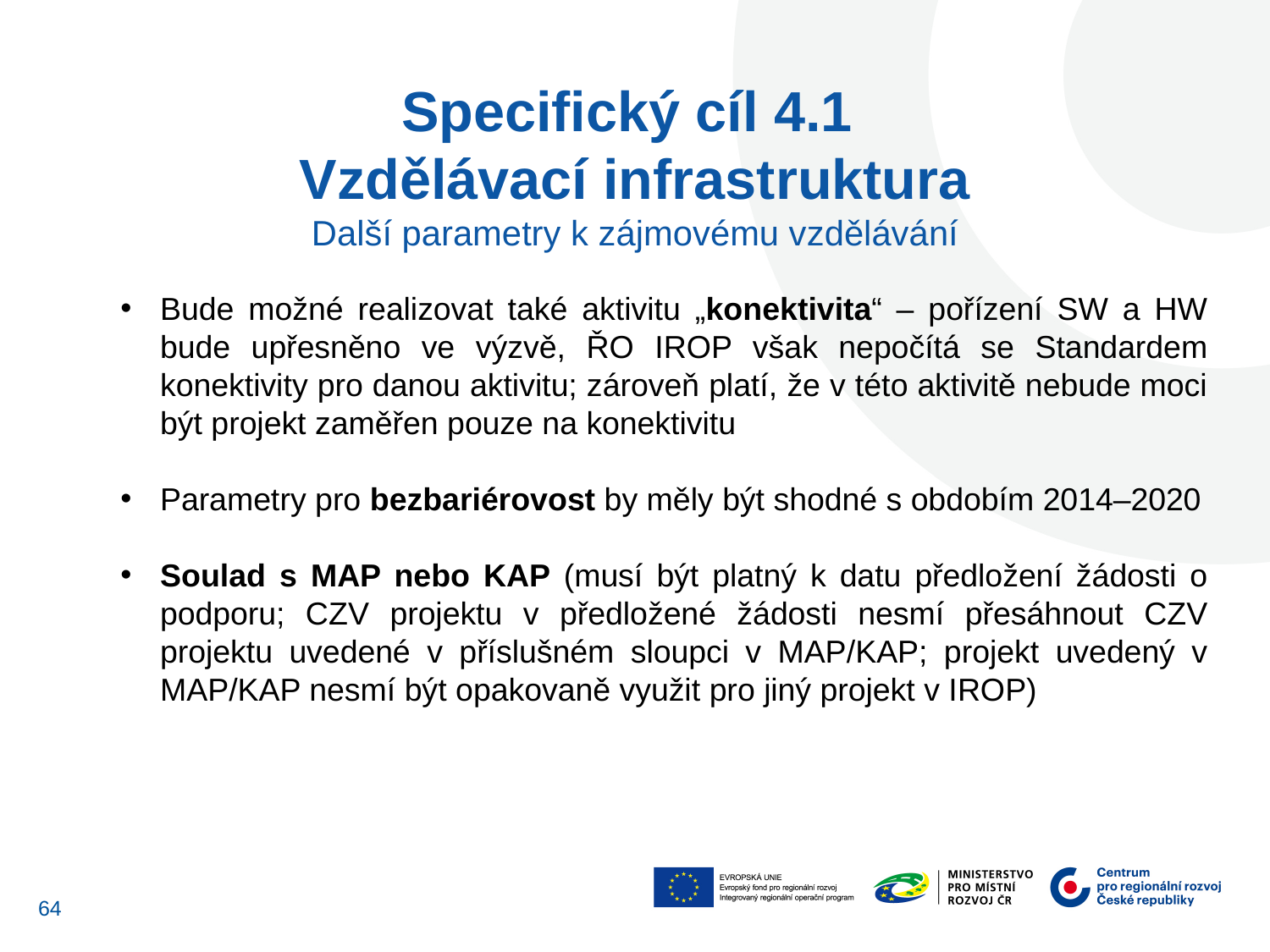

Specifický cíl 4.1
Vzdělávací infrastruktura
Další parametry k zájmovému vzdělávání
Bude možné realizovat také aktivitu „konektivita“ – pořízení SW a HW bude upřesněno ve výzvě, ŘO IROP však nepočítá se Standardem konektivity pro danou aktivitu; zároveň platí, že v této aktivitě nebude moci být projekt zaměřen pouze na konektivitu

Parametry pro bezbariérovost by měly být shodné s obdobím 2014–2020

Soulad s MAP nebo KAP (musí být platný k datu předložení žádosti o podporu; CZV projektu v předložené žádosti nesmí přesáhnout CZV projektu uvedené v příslušném sloupci v MAP/KAP; projekt uvedený v MAP/KAP nesmí být opakovaně využit pro jiný projekt v IROP)
64